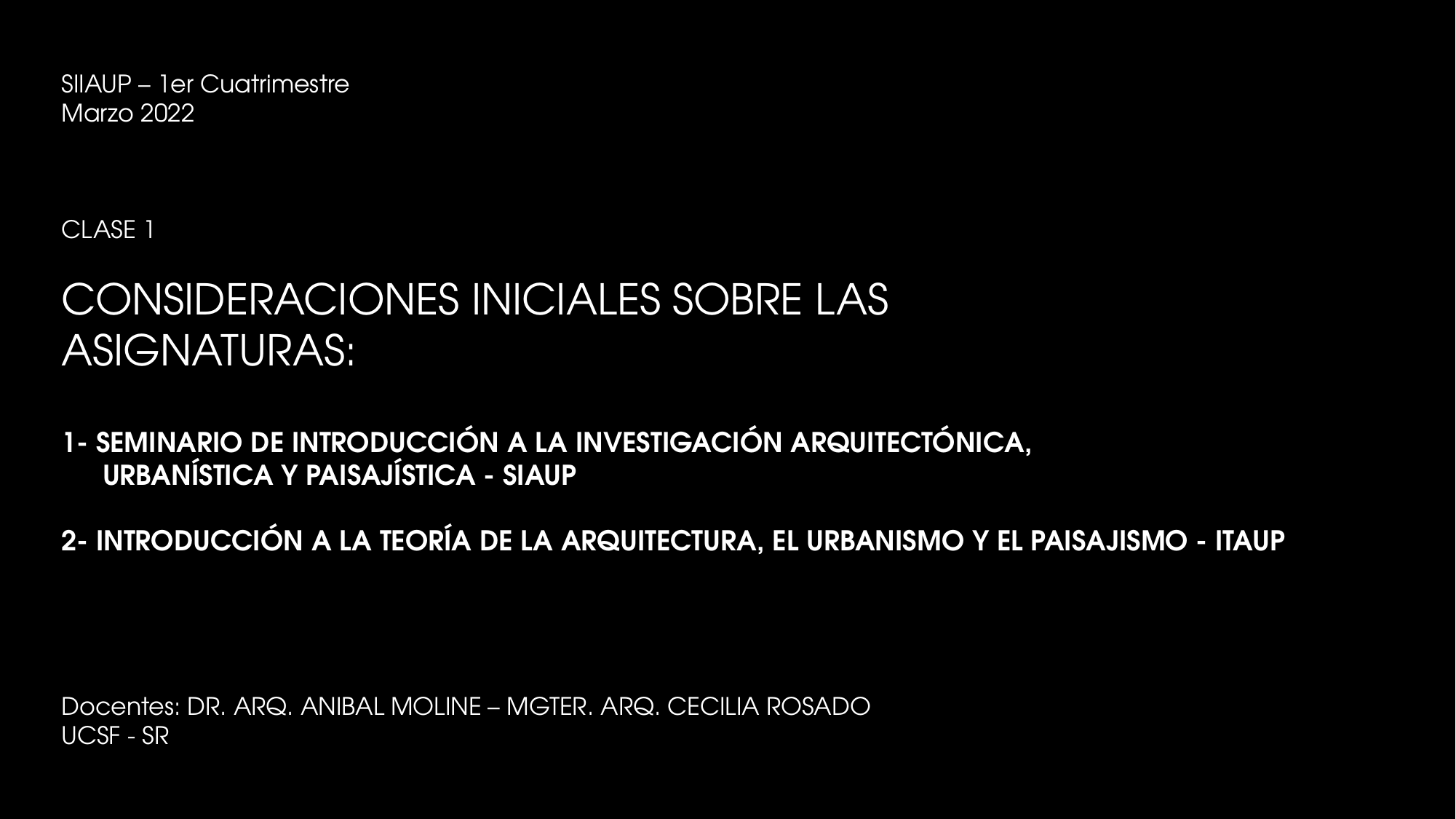

SIIAUP – 1er Cuatrimestre
Marzo 2022

CLASE 1

CONSIDERACIONES INICIALES SOBRE LAS
ASIGNATURAS:

1- SEMINARIO DE INTRODUCCIÓN A LA INVESTIGACIÓN ARQUITECTÓNICA,
	URBANÍSTICA Y PAISAJÍSTICA - SIAUP

2- INTRODUCCIÓN A LA TEORÍA DE LA ARQUITECTURA, EL URBANISMO Y EL PAISAJISMO - ITAUP

Docentes: DR. ARQ. ANIBAL MOLINE – MGTER. ARQ. CECILIA ROSADO
UCSF - SR